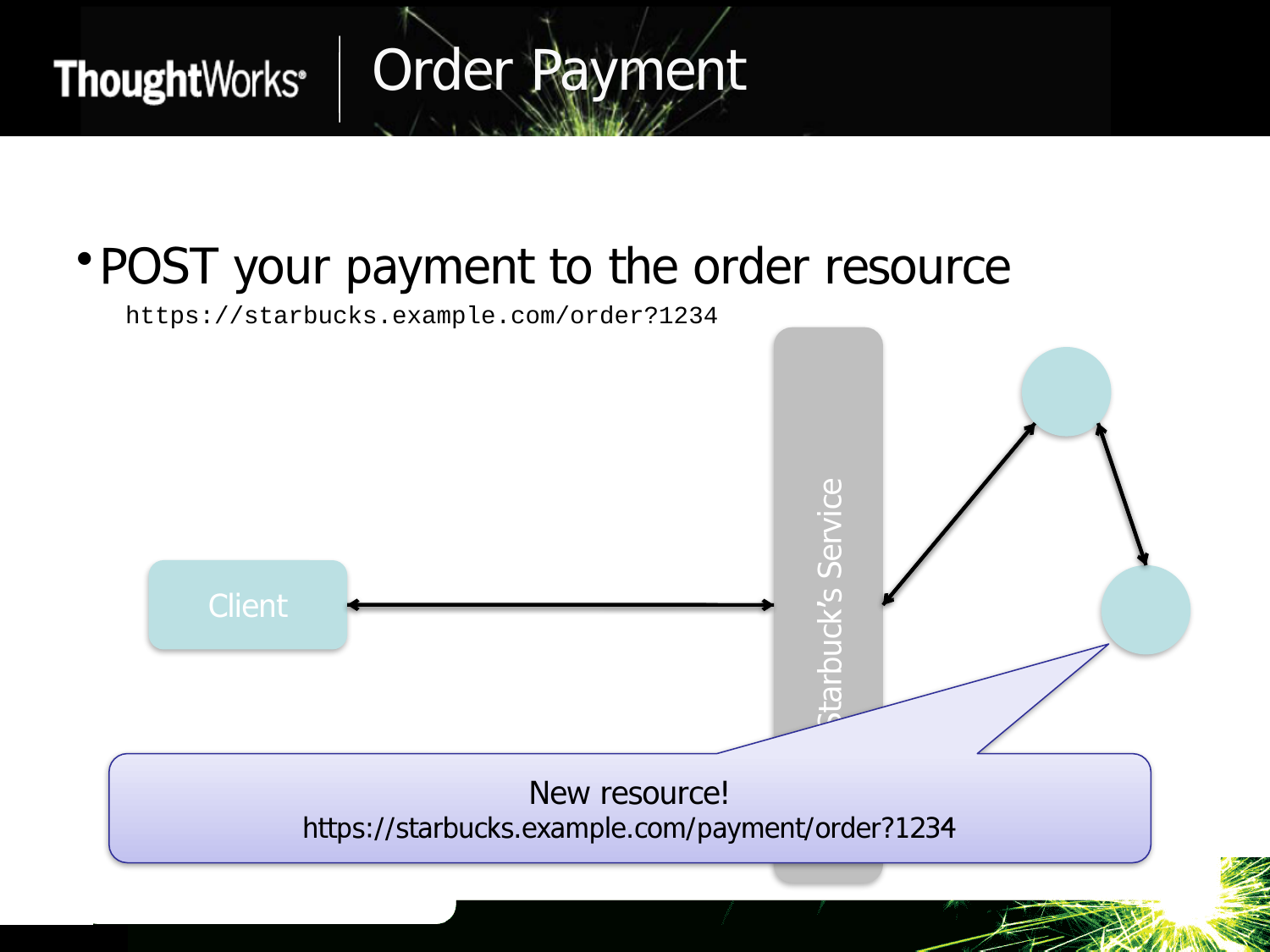

# Order Payment
POST your payment to the order resource
https://starbucks.example.com/order?1234

Starbuck’s Service
Client

New resource!
https://starbucks.example.com/payment/order?1234